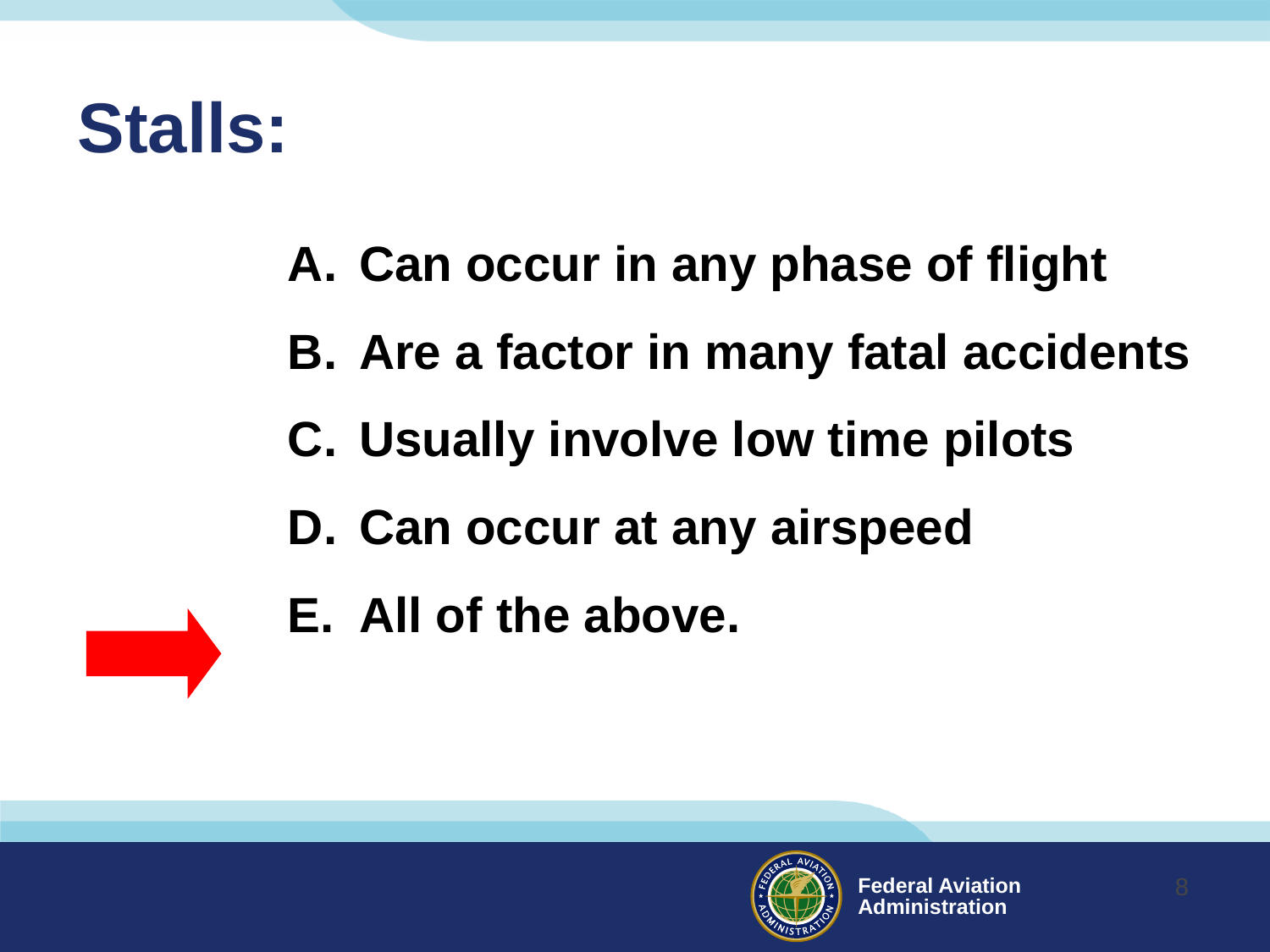

# Stalls:
Can occur in any phase of flight
Are a factor in many fatal accidents
Usually involve low time pilots
Can occur at any airspeed
All of the above.

8